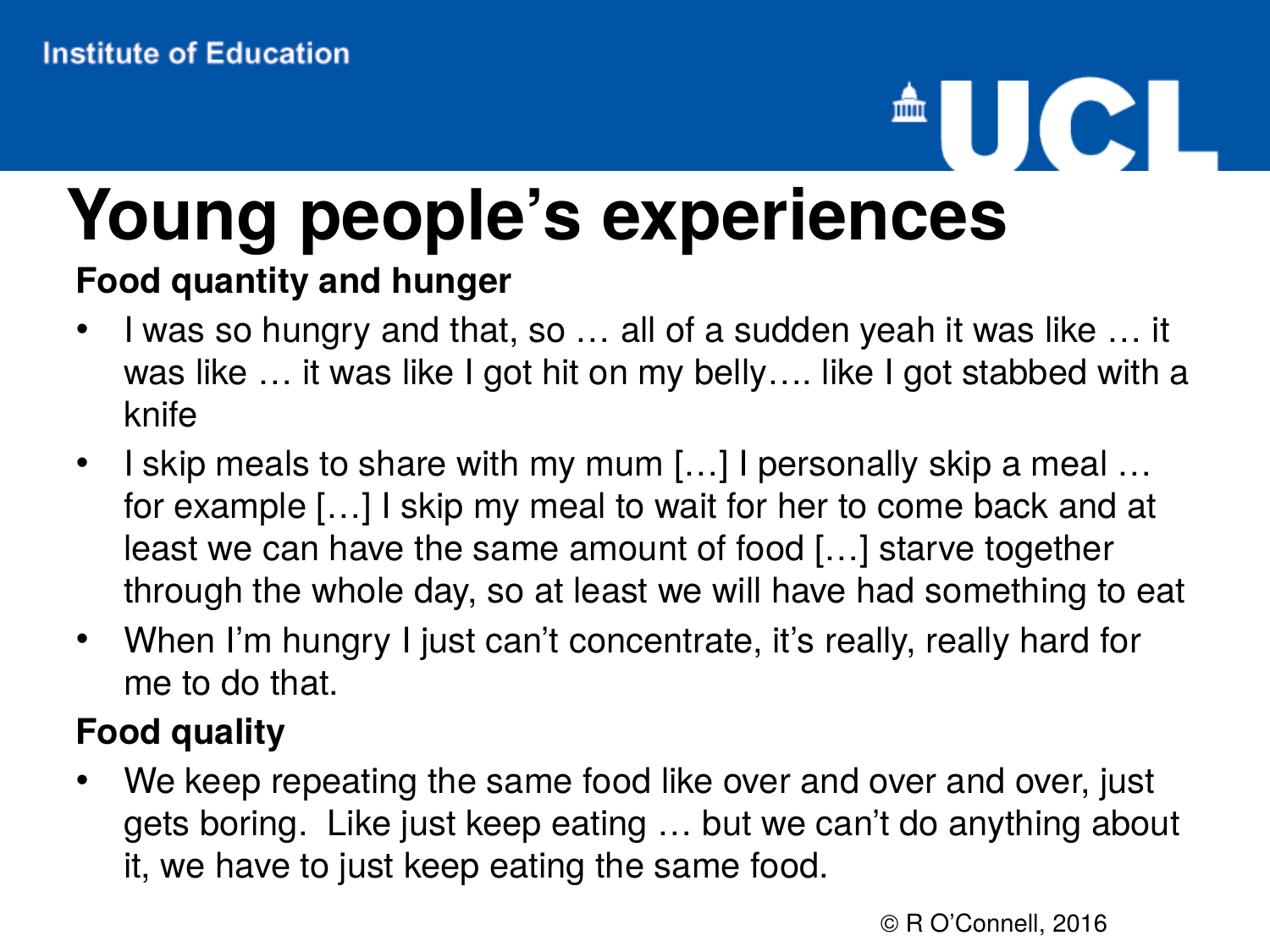

# Young people’s experiences
Food quantity and hunger
I was so hungry and that, so … all of a sudden yeah it was like … it was like … it was like I got hit on my belly…. like I got stabbed with a knife
I skip meals to share with my mum […] I personally skip a meal … for example […] I skip my meal to wait for her to come back and at least we can have the same amount of food […] starve together through the whole day, so at least we will have had something to eat
When I’m hungry I just can’t concentrate, it’s really, really hard for me to do that.
Food quality
We keep repeating the same food like over and over and over, just gets boring.  Like just keep eating … but we can’t do anything about it, we have to just keep eating the same food.

© R O’Connell, 2016